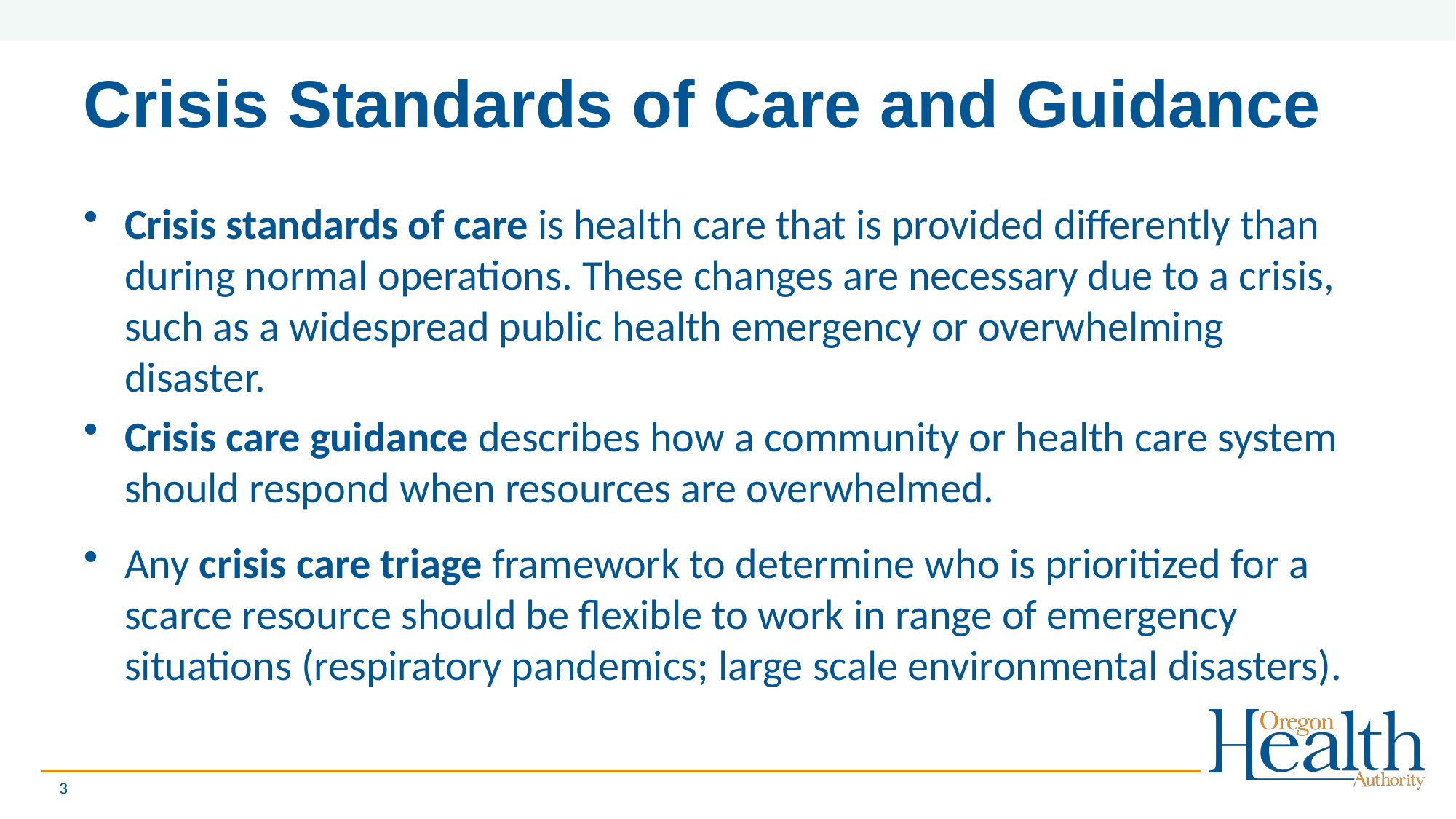

# Crisis Standards of Care and Guidance
Crisis standards of care is health care that is provided differently than during normal operations. These changes are necessary due to a crisis, such as a widespread public health emergency or overwhelming disaster.
Crisis care guidance describes how a community or health care system should respond when resources are overwhelmed.

Any crisis care triage framework to determine who is prioritized for a scarce resource should be flexible to work in range of emergency situations (respiratory pandemics; large scale environmental disasters).

3